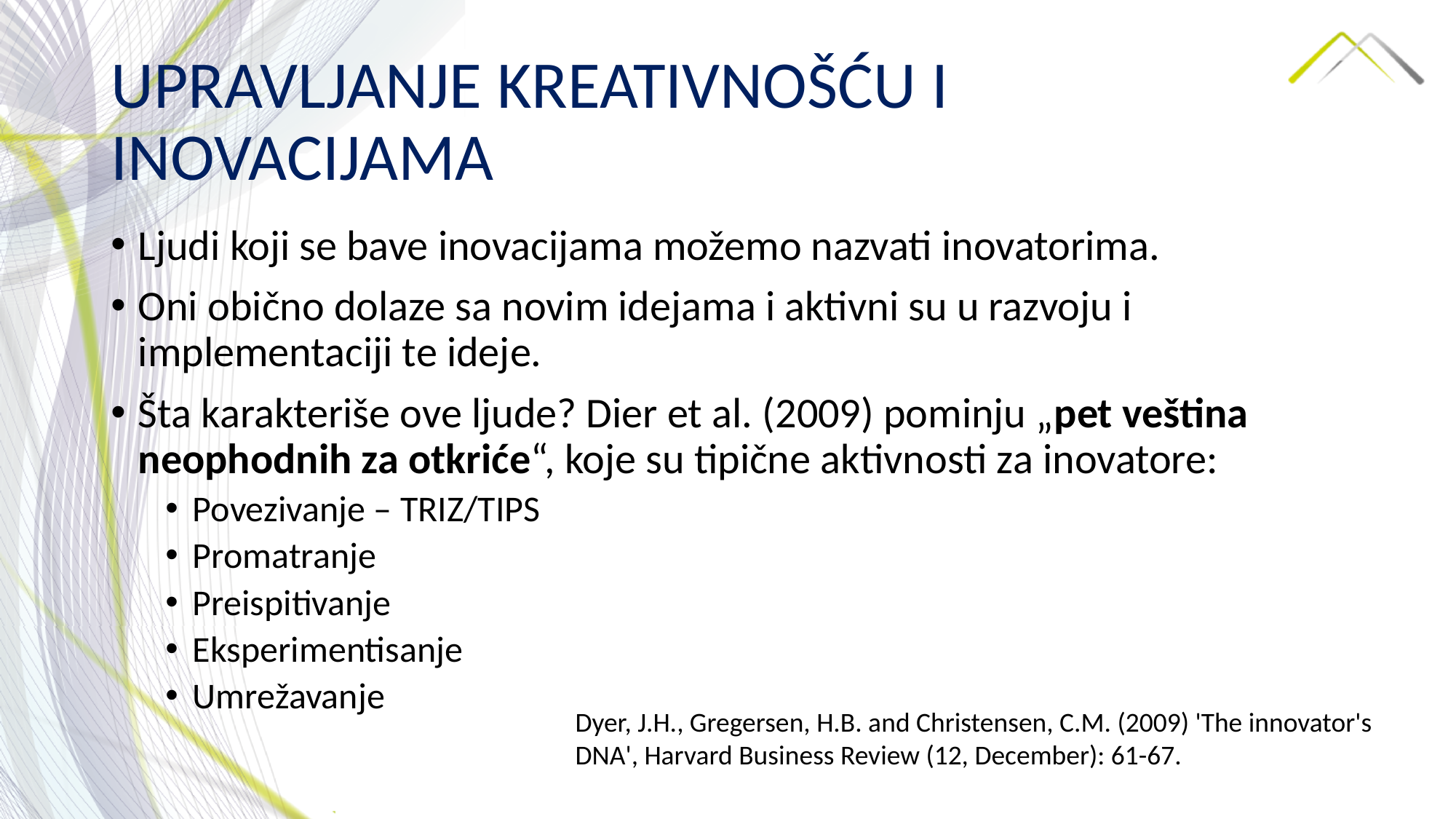

# UPRAVLJANJE KREATIVNOŠĆU I INOVACIJAMA
Ljudi koji se bave inovacijama možemo nazvati inovatorima.
Oni obično dolaze sa novim idejama i aktivni su u razvoju i implementaciji te ideje.
Šta karakteriše ove ljude? Dier et al. (2009) pominju „pet veština neophodnih za otkriće“, koje su tipične aktivnosti za inovatore:
Povezivanje – TRIZ/TIPS
Promatranje
Preispitivanje
Eksperimentisanje
Umrežavanje
Dyer, J.H., Gregersen, H.B. and Christensen, C.M. (2009) 'The innovator's DNA', Harvard Business Review (12, December): 61-67.